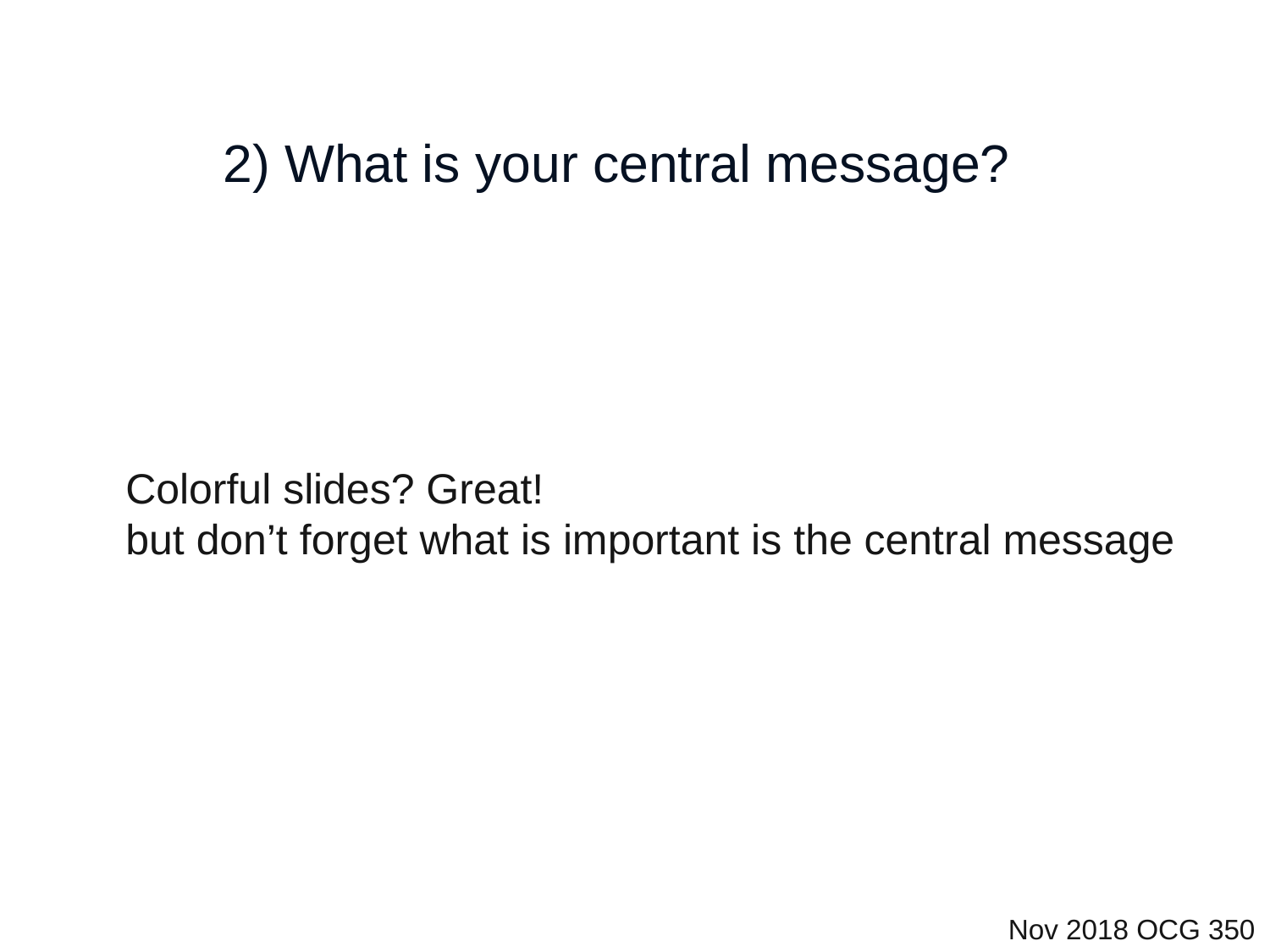

2) What is your central message?
Colorful slides? Great!
but don’t forget what is important is the central message
Nov 2018 OCG 350